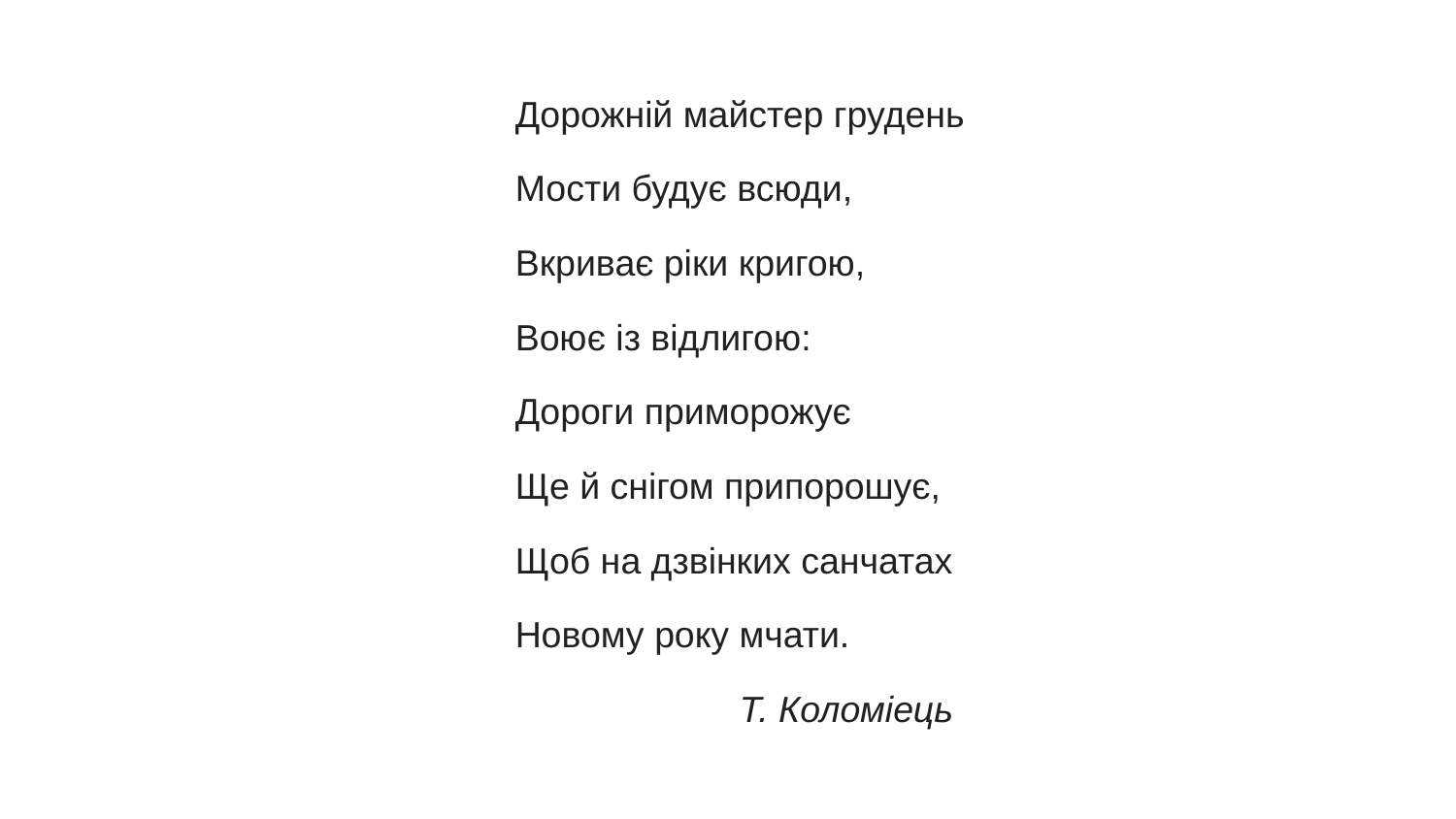

Дорожній майстер грудень
Мости будує всюди,
Вкриває ріки кригою,
Воює із відлигою:
Дороги приморожує
Ще й снігом припорошує,
Щоб на дзвінких санчатах
Новому року мчати.
                      Т. Коломіець